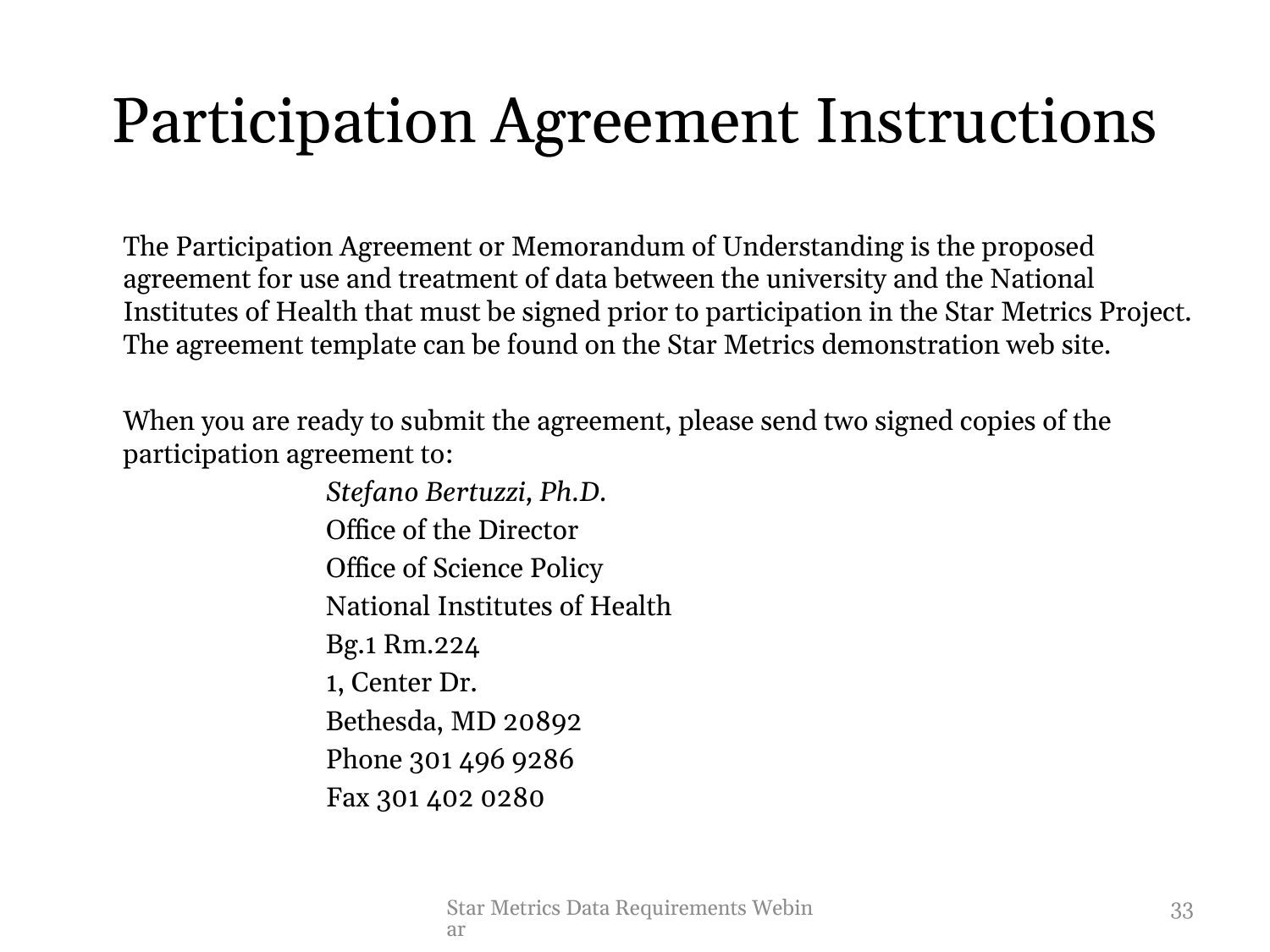

# Participation Agreement Instructions
	The Participation Agreement or Memorandum of Understanding is the proposed agreement for use and treatment of data between the university and the National Institutes of Health that must be signed prior to participation in the Star Metrics Project. The agreement template can be found on the Star Metrics demonstration web site.

	When you are ready to submit the agreement, please send two signed copies of the participation agreement to:
Stefano Bertuzzi, Ph.D.
Office of the Director
Office of Science Policy
National Institutes of Health
Bg.1 Rm.224
1, Center Dr.
Bethesda, MD 20892
Phone 301 496 9286
Fax 301 402 0280

Star Metrics Data Requirements Webinar
33